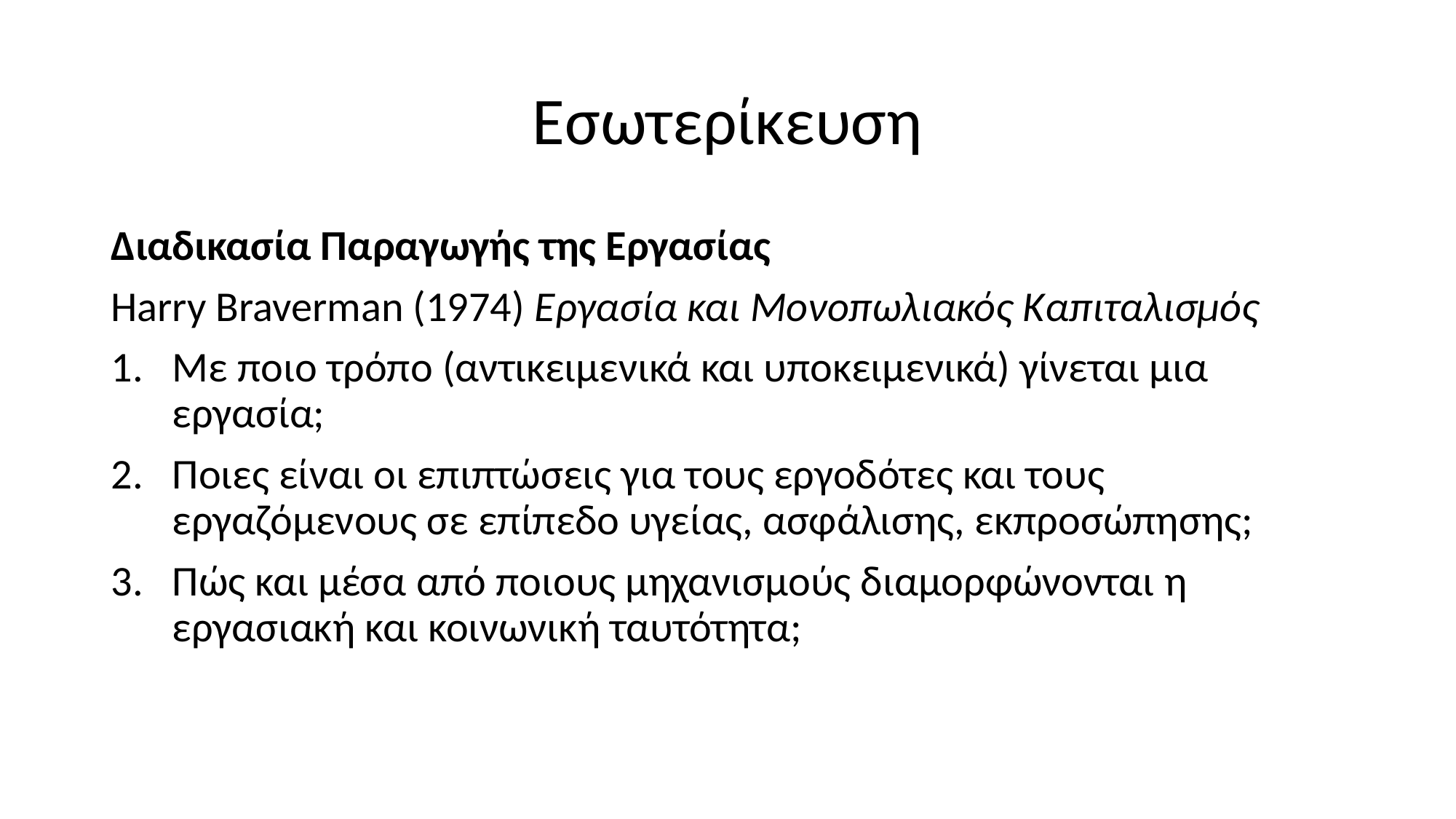

# Εσωτερίκευση
Διαδικασία Παραγωγής της Εργασίας
Harry Braverman (1974) Εργασία και Μονοπωλιακός Καπιταλισμός
Με ποιο τρόπο (αντικειμενικά και υποκειμενικά) γίνεται μια εργασία;
Ποιες είναι οι επιπτώσεις για τους εργοδότες και τους εργαζόμενους σε επίπεδο υγείας, ασφάλισης, εκπροσώπησης;
Πώς και μέσα από ποιους μηχανισμούς διαμορφώνονται η εργασιακή και κοινωνική ταυτότητα;